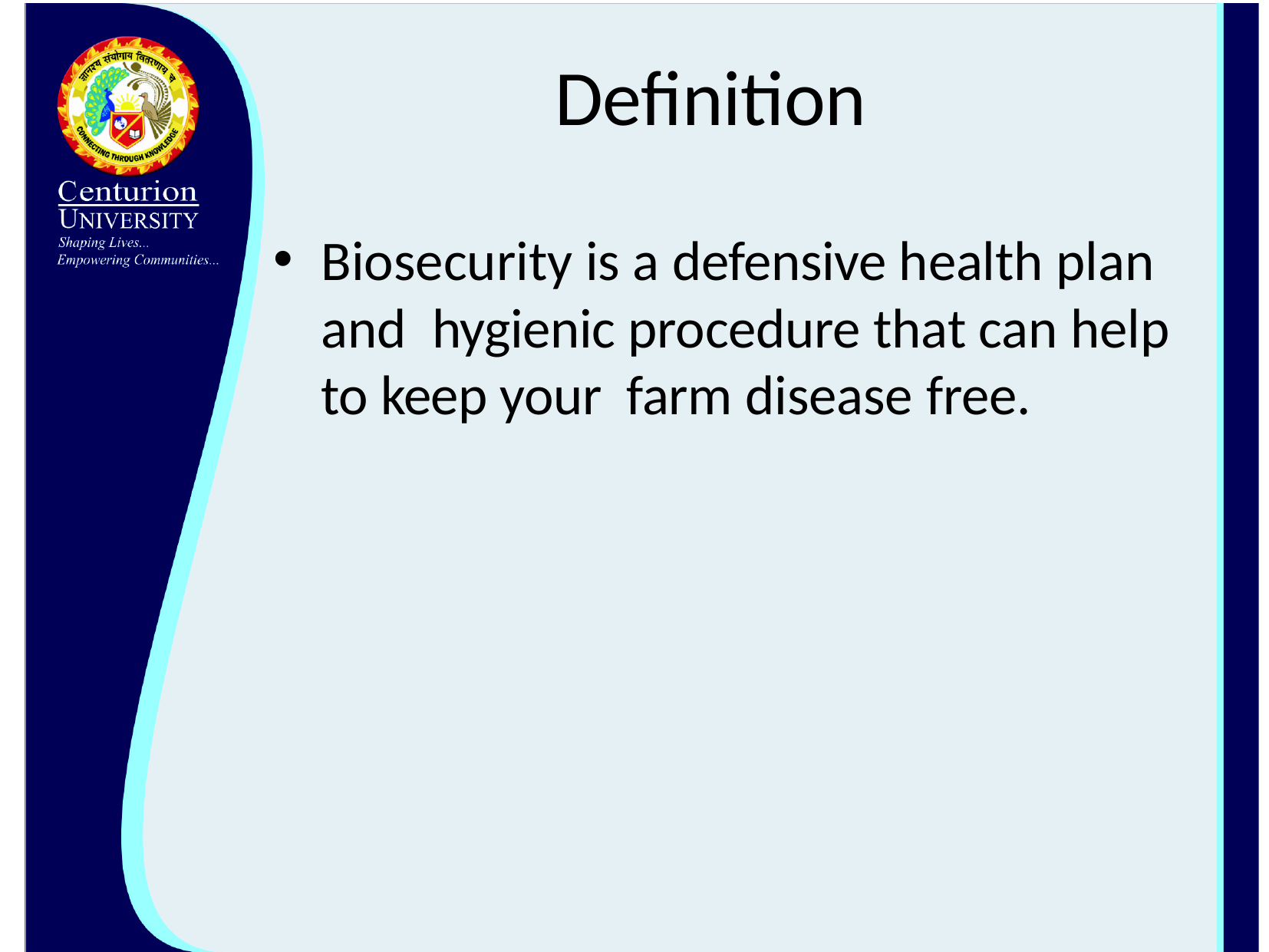

# Definition
Biosecurity is a defensive health plan and  hygienic procedure that can help to keep your  farm disease free.